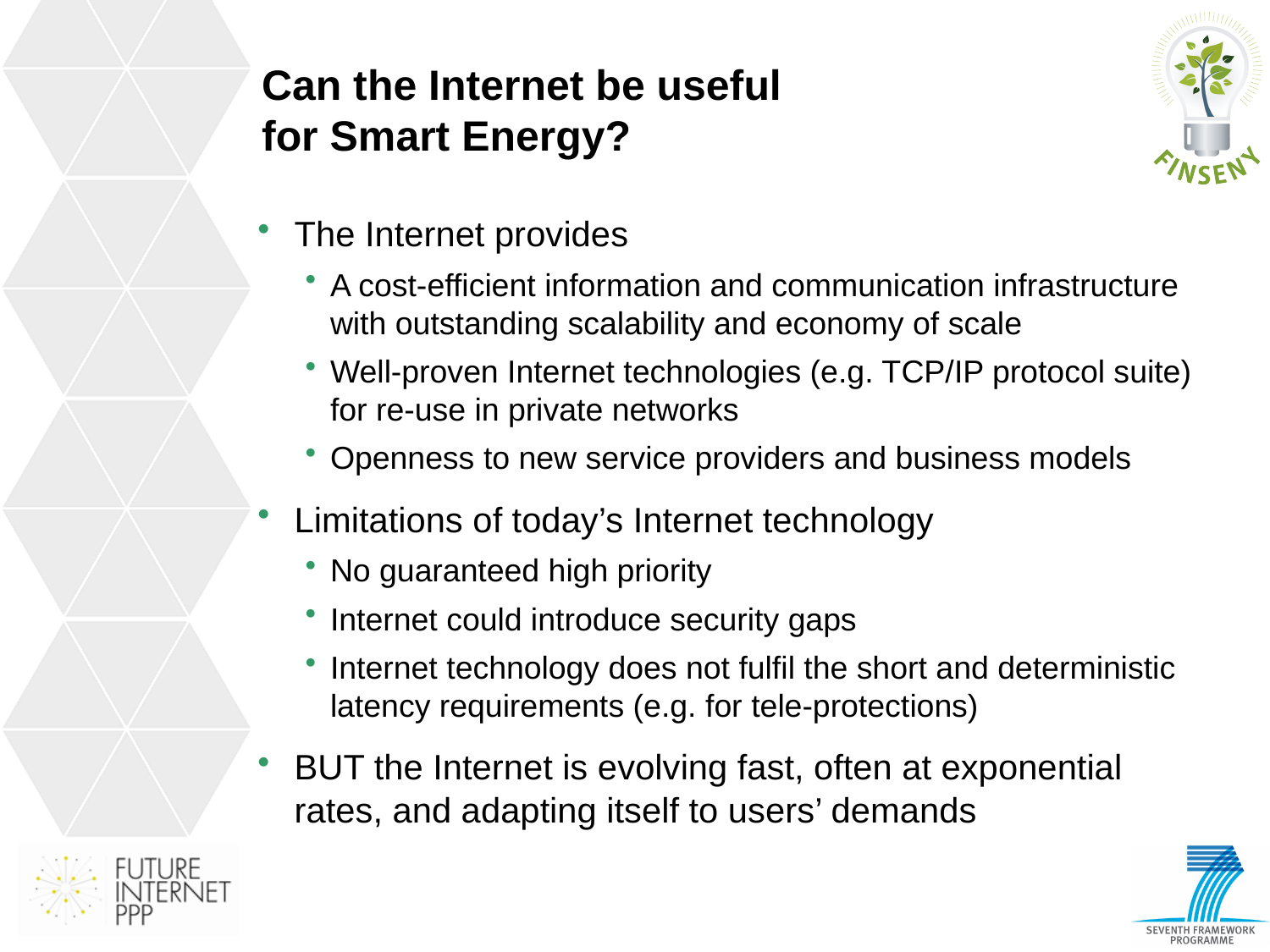

# Can the Internet be useful for Smart Energy?
The Internet provides
A cost-efficient information and communication infrastructure with outstanding scalability and economy of scale
Well-proven Internet technologies (e.g. TCP/IP protocol suite) for re-use in private networks
Openness to new service providers and business models
Limitations of today’s Internet technology
No guaranteed high priority
Internet could introduce security gaps
Internet technology does not fulfil the short and deterministic latency requirements (e.g. for tele-protections)
BUT the Internet is evolving fast, often at exponential rates, and adapting itself to users’ demands